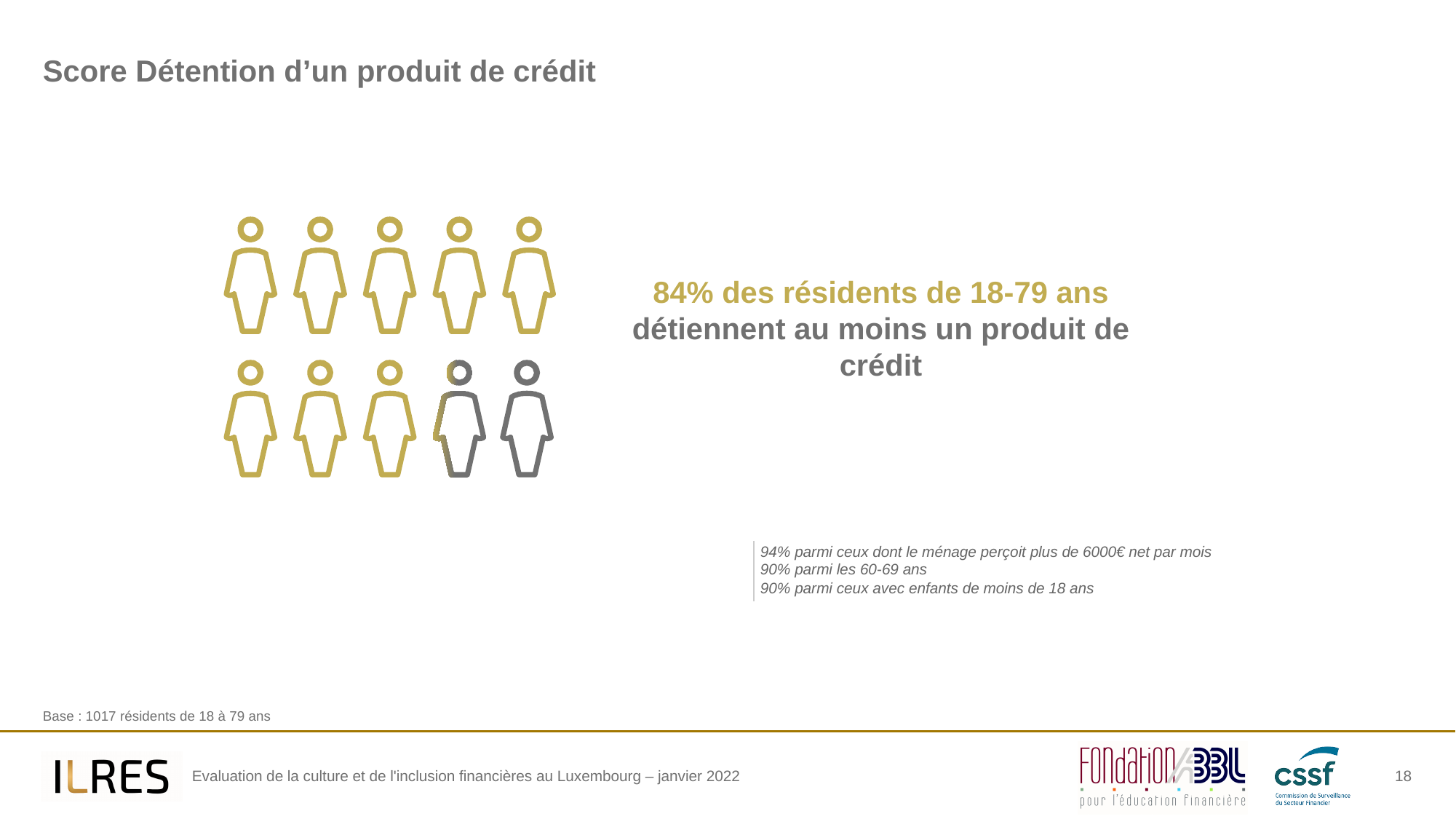

# Score Détention d’un produit de crédit

84% des résidents de 18-79 ans détiennent au moins un produit de crédit

94% parmi ceux dont le ménage perçoit plus de 6000€ net par mois
90% parmi les 60-69 ans
90% parmi ceux avec enfants de moins de 18 ans
Base : 1017 résidents de 18 à 79 ans
18